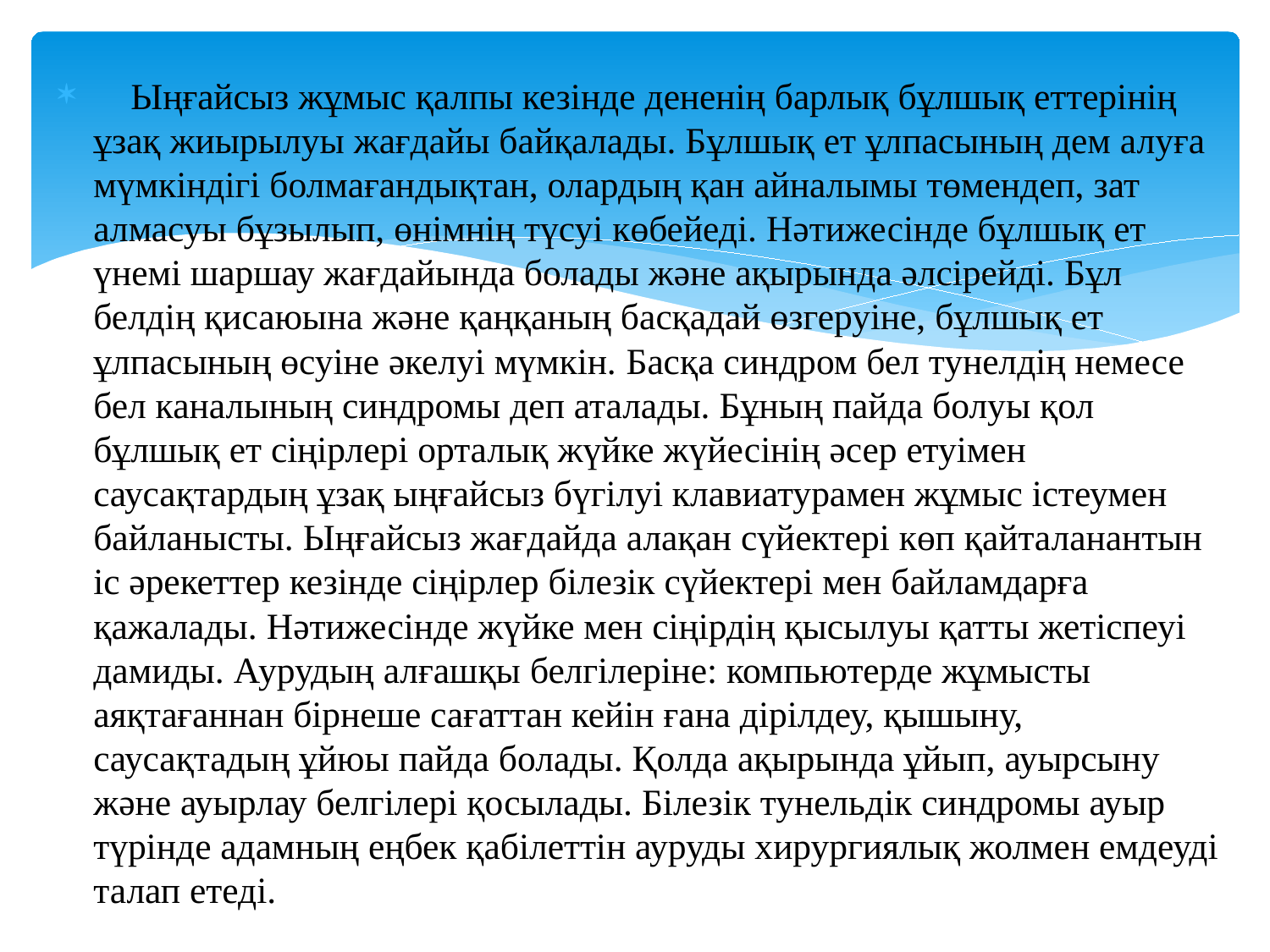

Ыңғайсыз жұмыс қалпы кезінде дененің барлық бұлшық еттерінің ұзақ жиырылуы жағдайы байқалады. Бұлшық ет ұлпасының дем алуға мүмкіндігі болмағандықтан, олардың қан айналымы төмендеп, зат алмасуы бұзылып, өнімнің түсуі көбейеді. Нәтижесінде бұлшық ет үнемі шаршау жағдайында болады және ақырында әлсірейді. Бұл белдің қисаюына және қаңқаның басқадай өзгеруіне, бұлшық ет ұлпасының өсуіне әкелуі мүмкін. Басқа синдром бел тунелдің немесе бел каналының синдромы деп аталады. Бұның пайда болуы қол бұлшық ет сіңірлері орталық жүйке жүйесінің әсер етуімен саусақтардың ұзақ ыңғайсыз бүгілуі клавиатурамен жұмыс істеумен байланысты. Ыңғайсыз жағдайда алақан сүйектері көп қайталанантын іс әрекеттер кезінде сіңірлер білезік сүйектері мен байламдарға қажалады. Нәтижесінде жүйке мен сіңірдің қысылуы қатты жетіспеуі дамиды. Аурудың алғашқы белгілеріне: компьютерде жұмысты аяқтағаннан бірнеше сағаттан кейін ғана дірілдеу, қышыну, саусақтадың ұйюы пайда болады. Қолда ақырында ұйып, ауырсыну және ауырлау белгілері қосылады. Білезік тунельдік синдромы ауыр түрінде адамның еңбек қабілеттін ауруды хирургиялық жолмен емдеуді талап етеді.